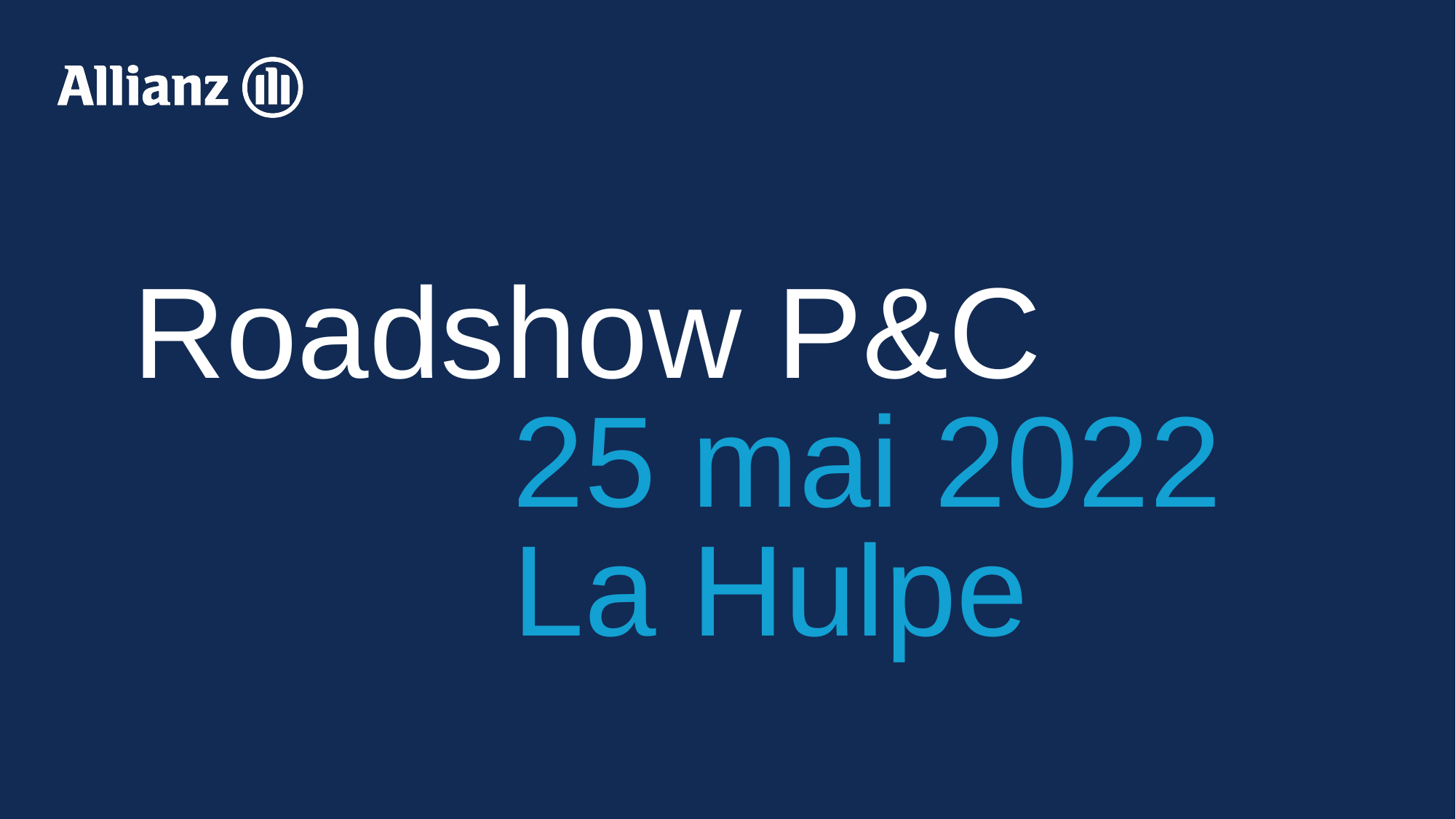

# Roadshow P&C
25 mai 2022 La Hulpe